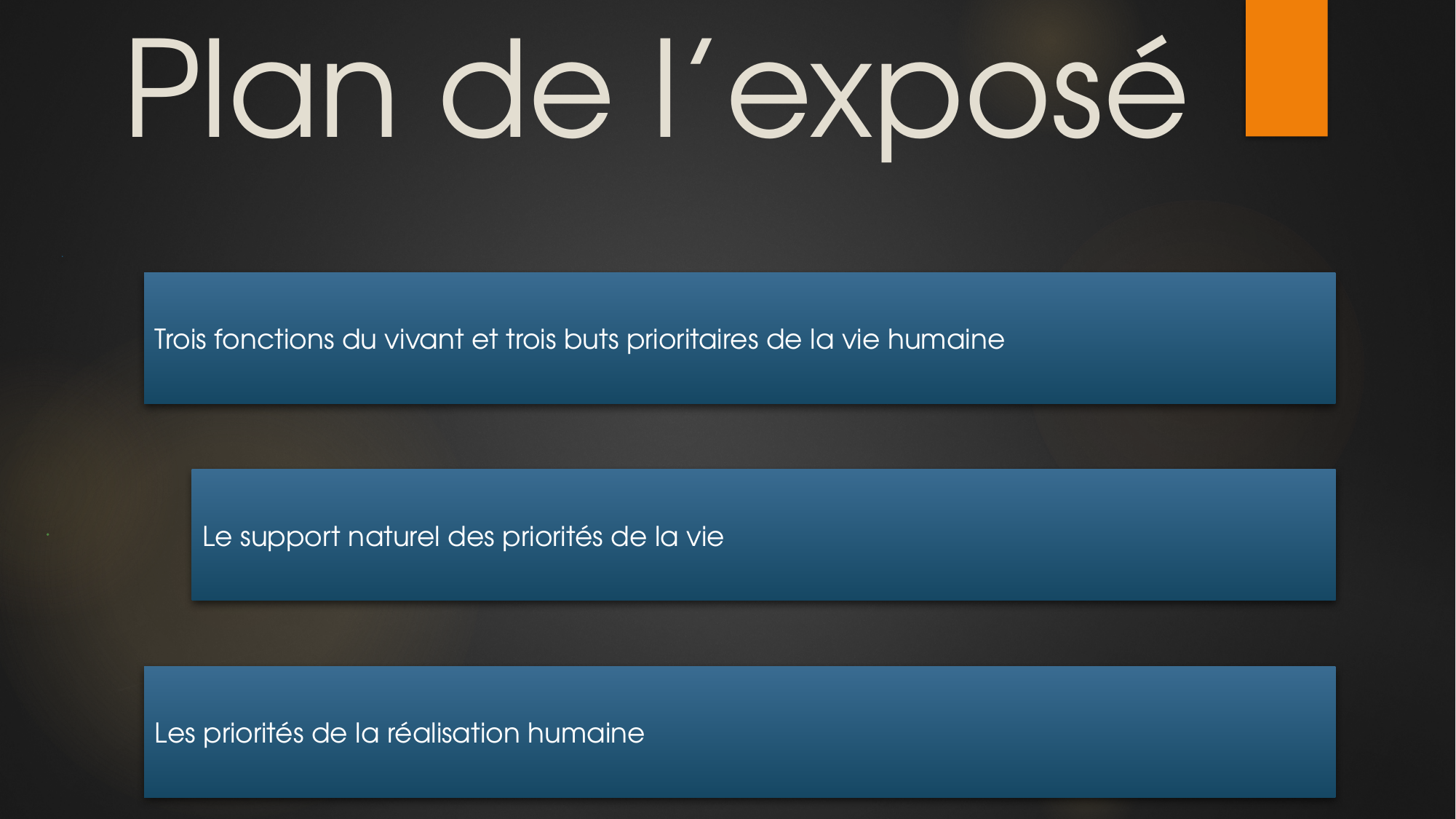

# Plan de l’exposé
Trois fonctions du vivant et trois buts prioritaires de la vie humaine
Le support naturel des priorités de la vie
Les priorités de la réalisation humaine